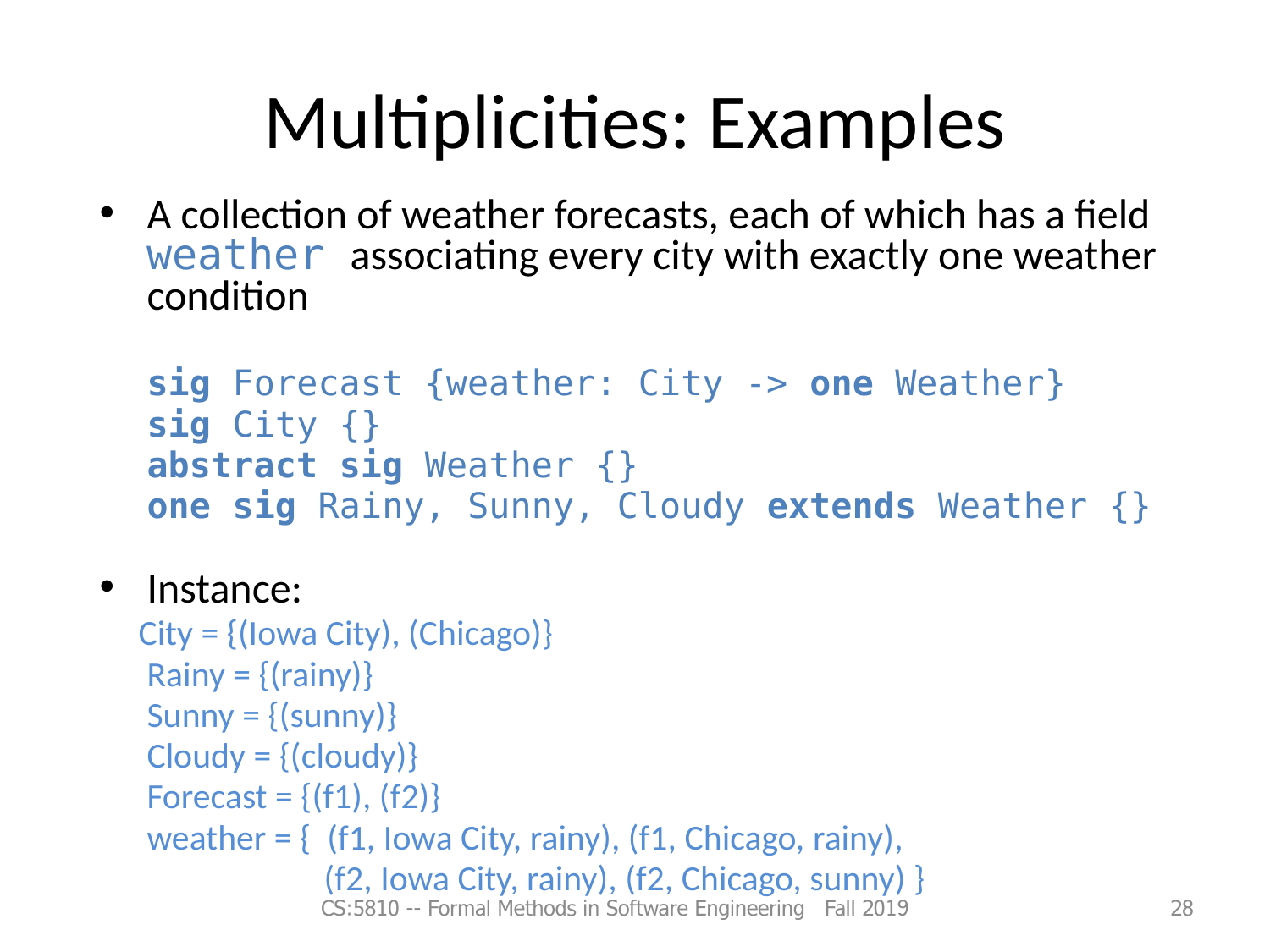

Multiplicities: Examples
A collection of weather forecasts, each of which has a field weather associating every city with exactly one weather condition

	sig Forecast {weather: City -> one Weather}
	sig City {}
	abstract sig Weather {}
	one sig Rainy, Sunny, Cloudy extends Weather {}

Instance:
    City = {(Iowa City), (Chicago)}
	Rainy = {(rainy)}
	Sunny = {(sunny)}
	Cloudy = {(cloudy)}
	Forecast = {(f1), (f2)}
	weather = {  (f1, Iowa City, rainy), (f1, Chicago, rainy),
	                      (f2, Iowa City, rainy), (f2, Chicago, sunny) }
CS:5810 -- Formal Methods in Software Engineering   Fall 2019
28